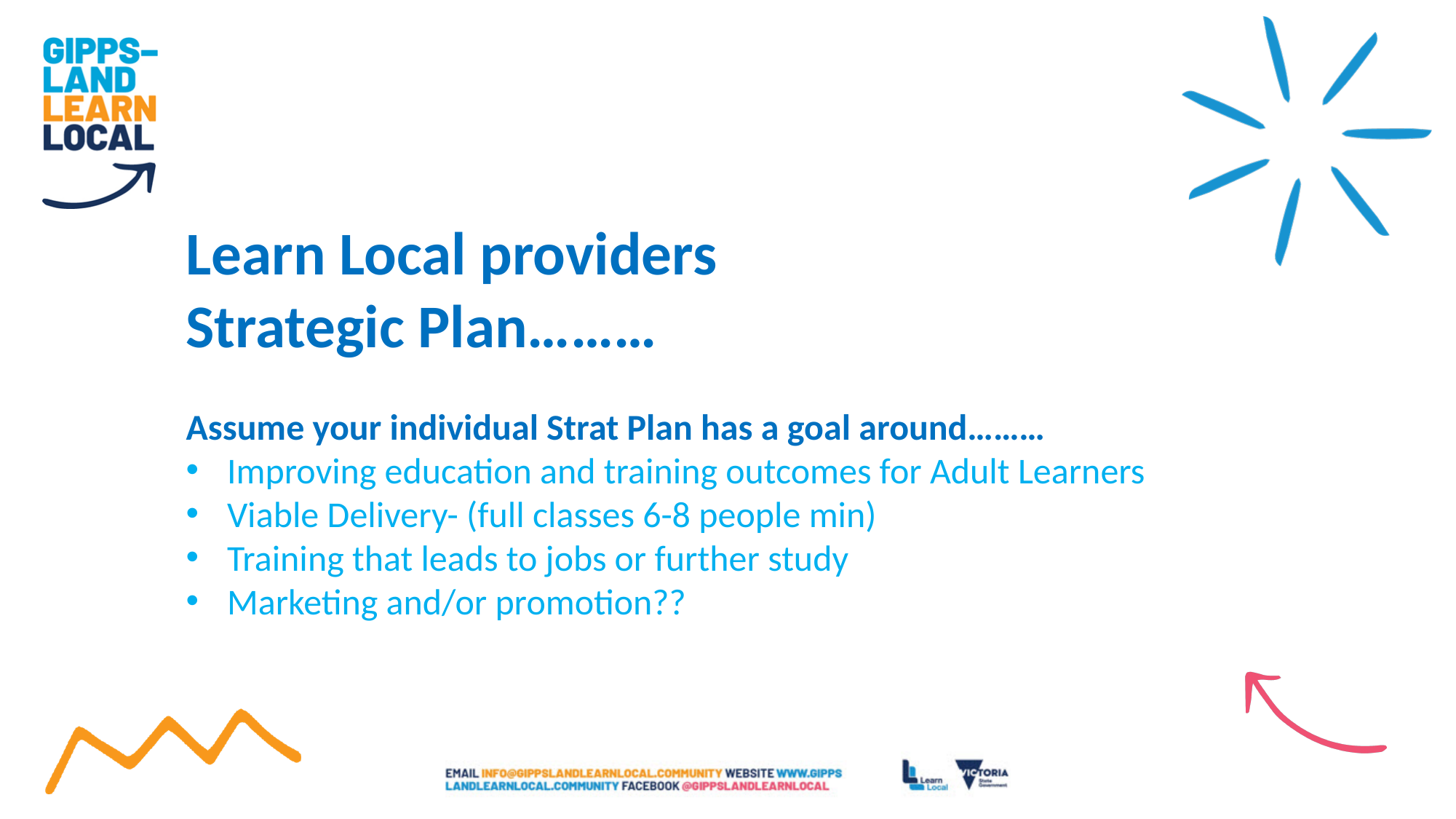

Learn Local providers
Strategic Plan………

Assume your individual Strat Plan has a goal around………
Improving education and training outcomes for Adult Learners
Viable Delivery- (full classes 6-8 people min)
Training that leads to jobs or further study
Marketing and/or promotion??